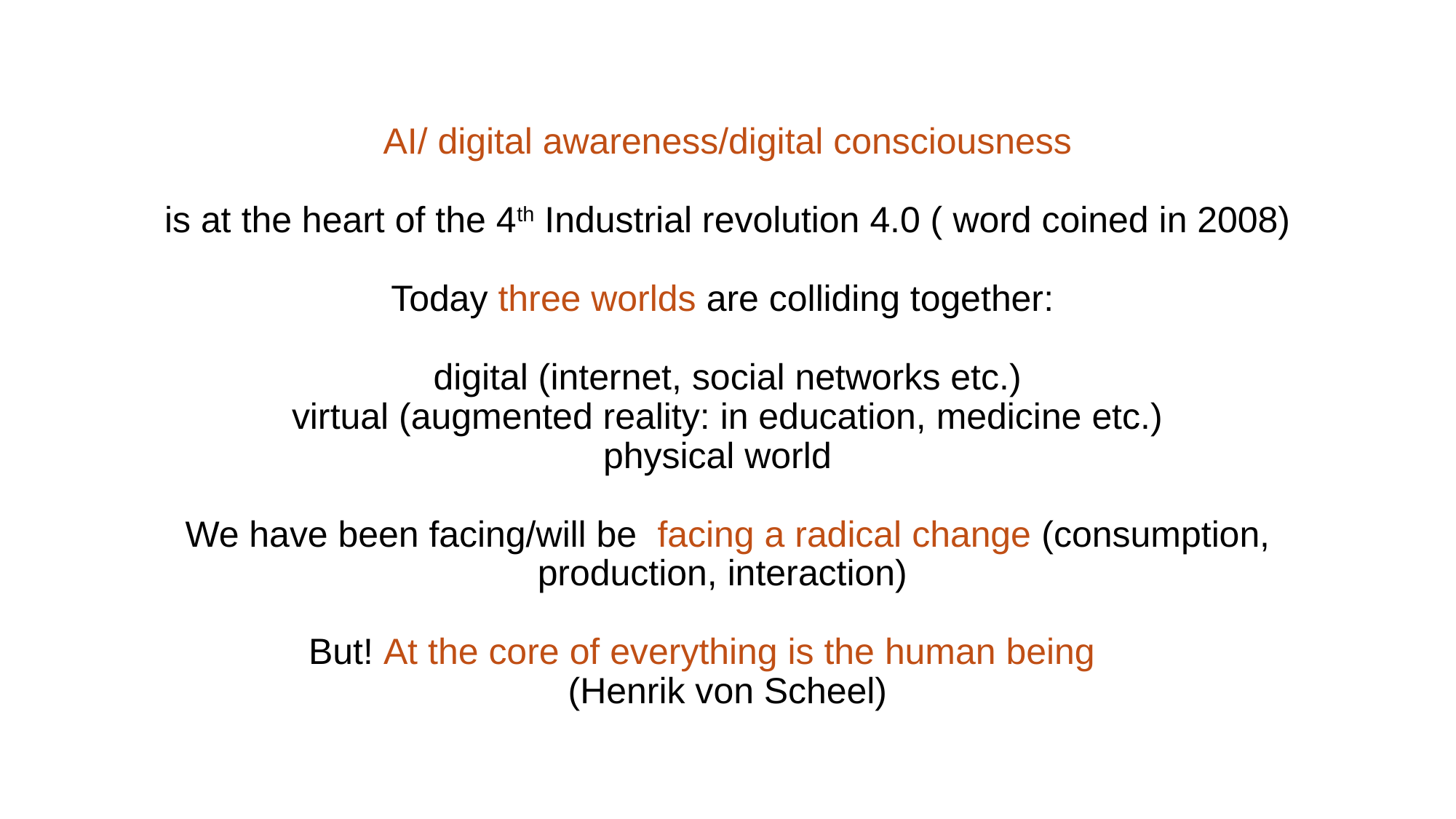

# AI/ digital awareness/digital consciousness is at the heart of the 4th Industrial revolution 4.0 ( word coined in 2008) Today three worlds are colliding together: digital (internet, social networks etc.) virtual (augmented reality: in education, medicine etc.) physical world We have been facing/will be  facing a radical change (consumption, production, interaction) But! At the core of everything is the human being (Henrik von Scheel)